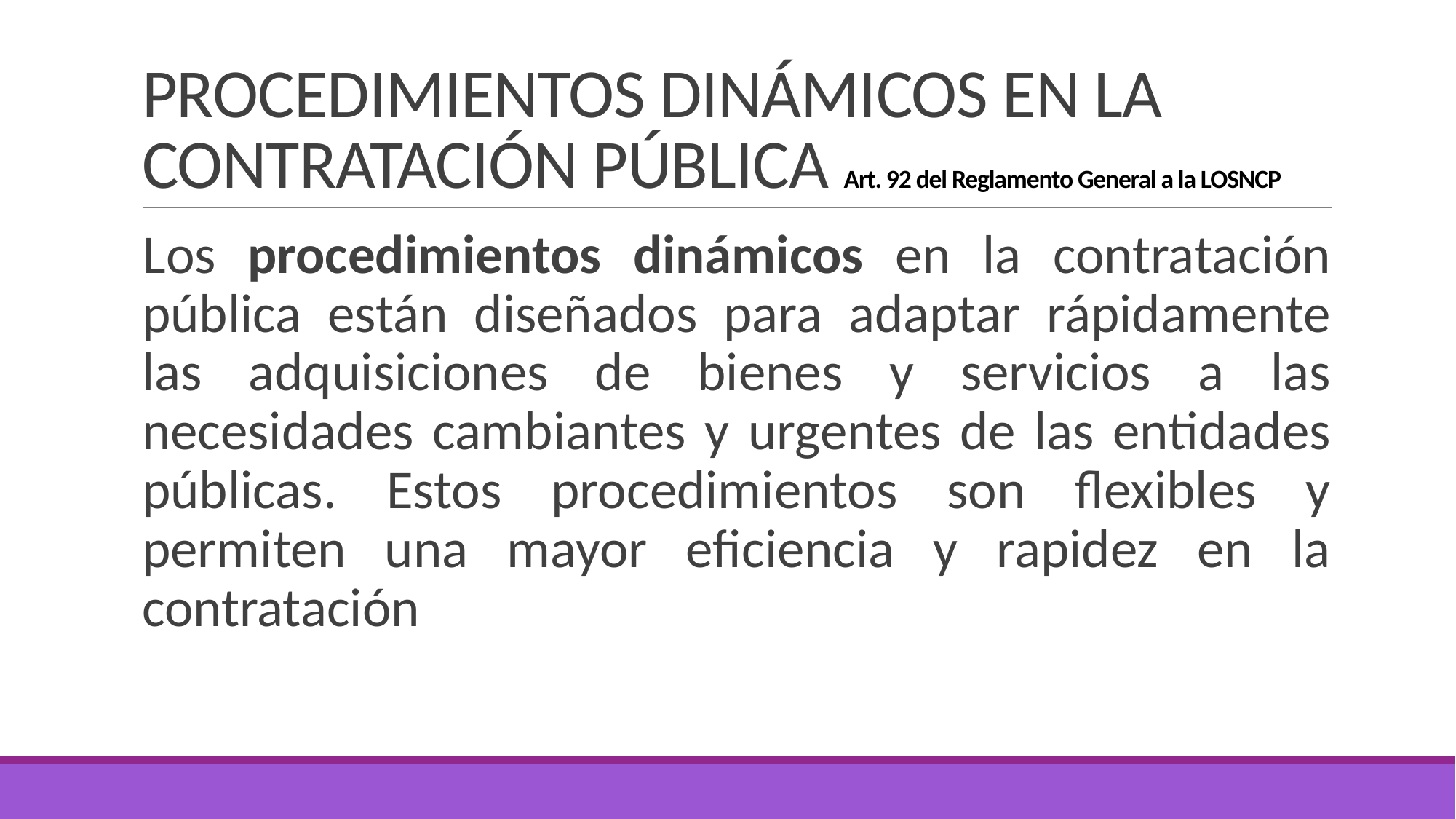

# PROCEDIMIENTOS DINÁMICOS EN LA CONTRATACIÓN PÚBLICA Art. 92 del Reglamento General a la LOSNCP
Los procedimientos dinámicos en la contratación pública están diseñados para adaptar rápidamente las adquisiciones de bienes y servicios a las necesidades cambiantes y urgentes de las entidades públicas. Estos procedimientos son flexibles y permiten una mayor eficiencia y rapidez en la contratación